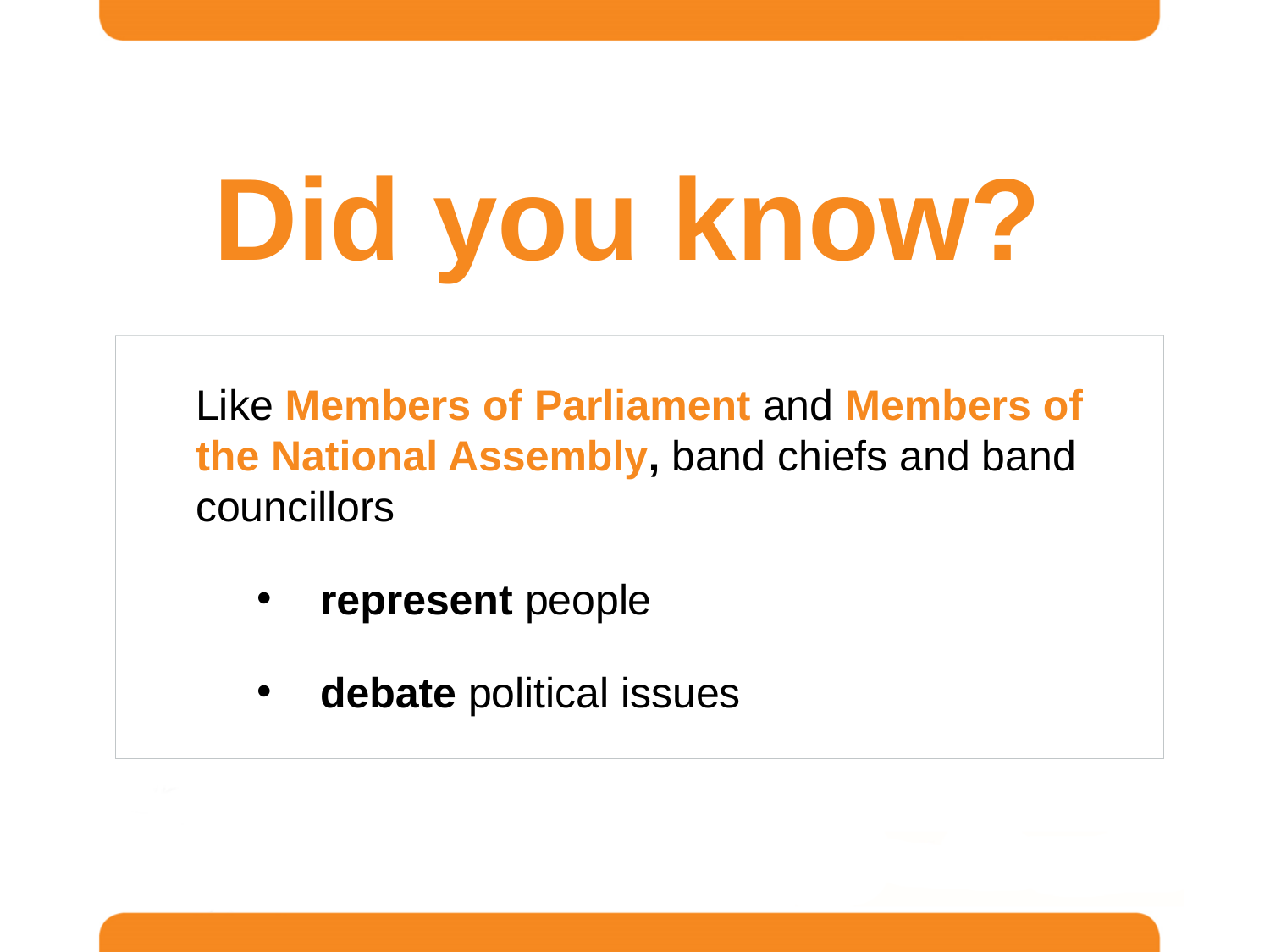

Did you know?
Like Members of Parliament and Members of the National Assembly, band chiefs and band councillors

represent people

debate political issues